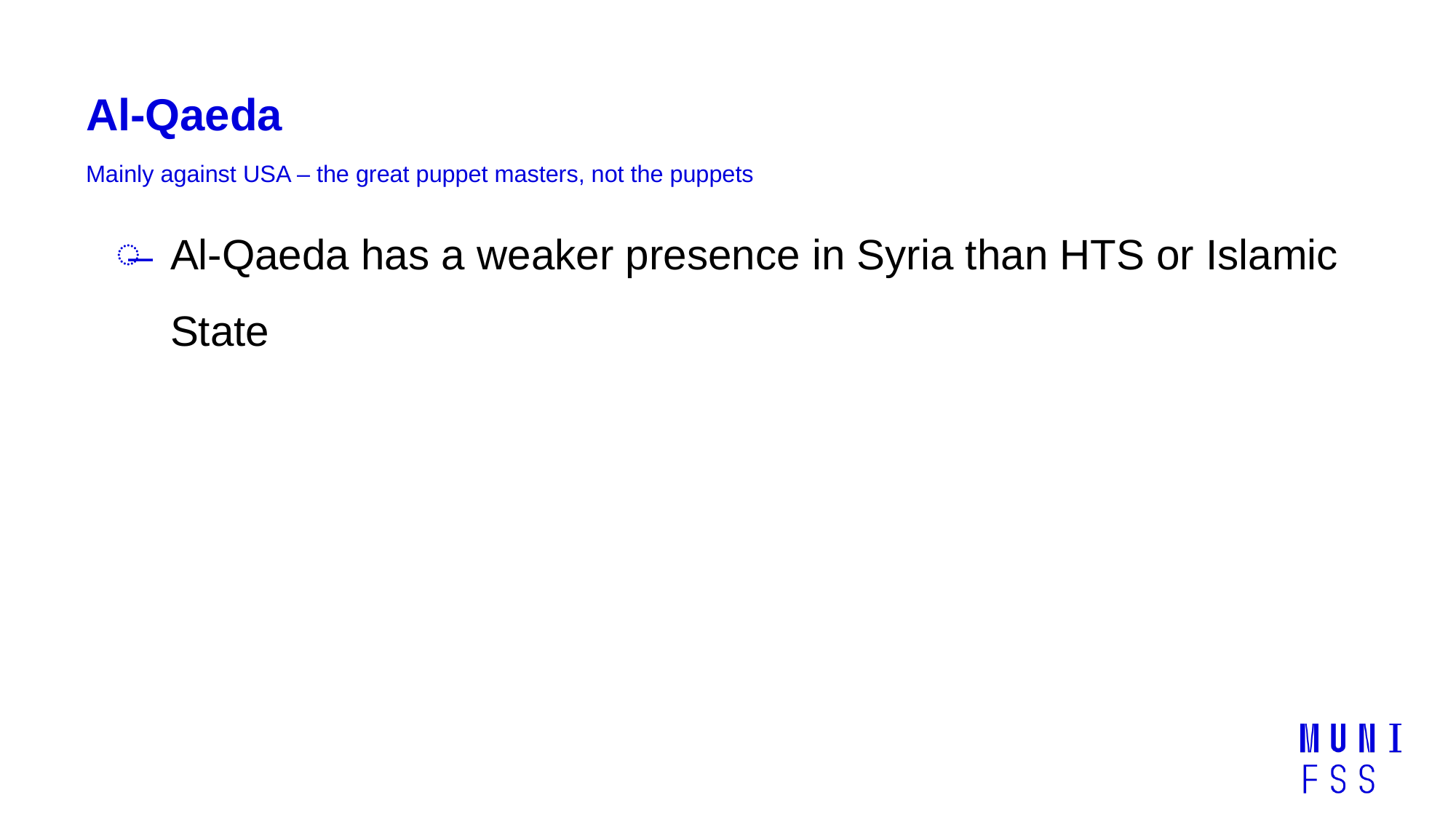

# Al-Qaeda
Mainly against USA – the great puppet masters, not the puppets
Al-Qaeda has a weaker presence in Syria than HTS or Islamic State